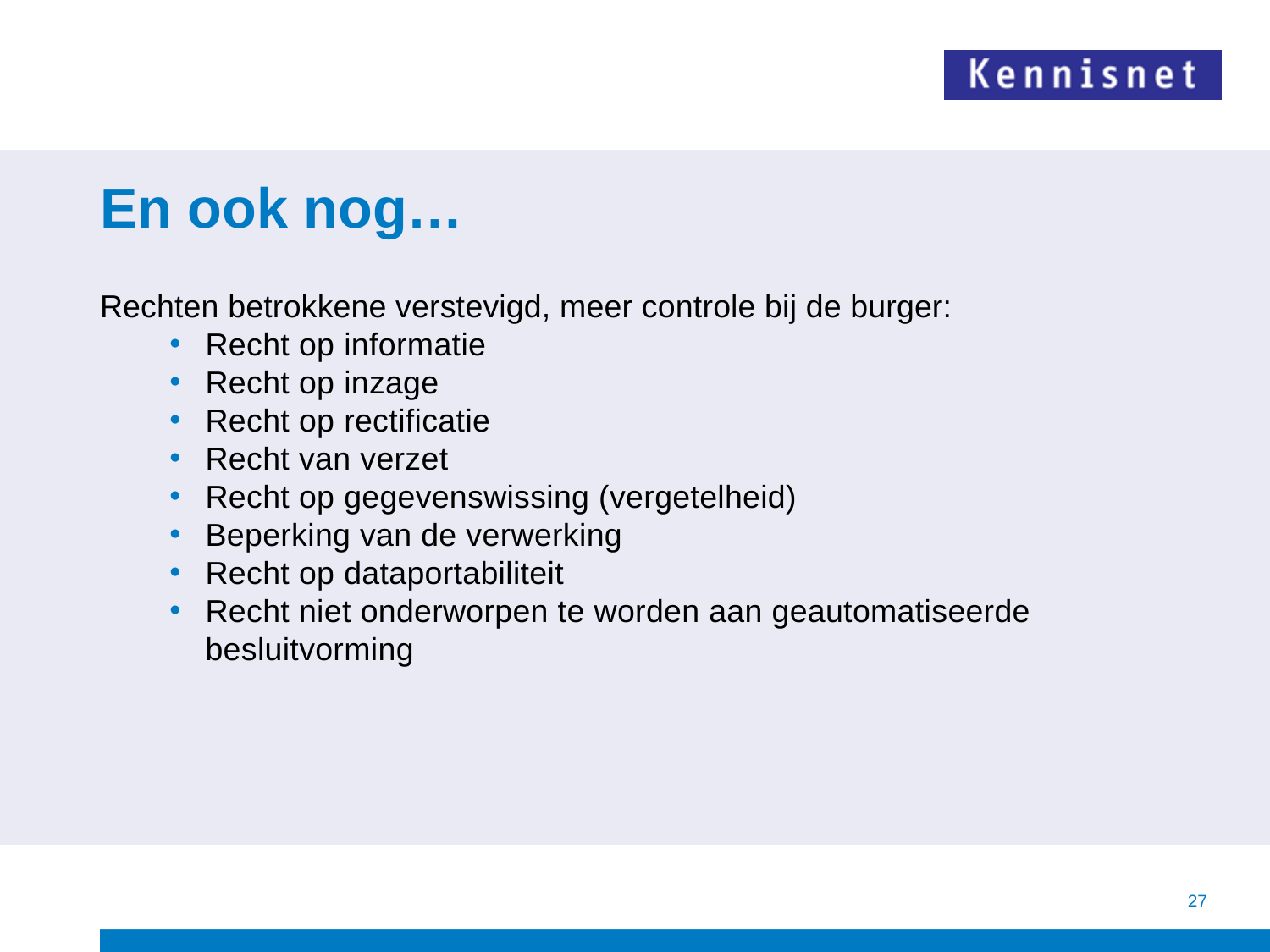

# En ook nog…
Rechten betrokkene verstevigd, meer controle bij de burger:
Recht op informatie
Recht op inzage
Recht op rectificatie
Recht van verzet
Recht op gegevenswissing (vergetelheid)
Beperking van de verwerking
Recht op dataportabiliteit
Recht niet onderworpen te worden aan geautomatiseerde besluitvorming

27